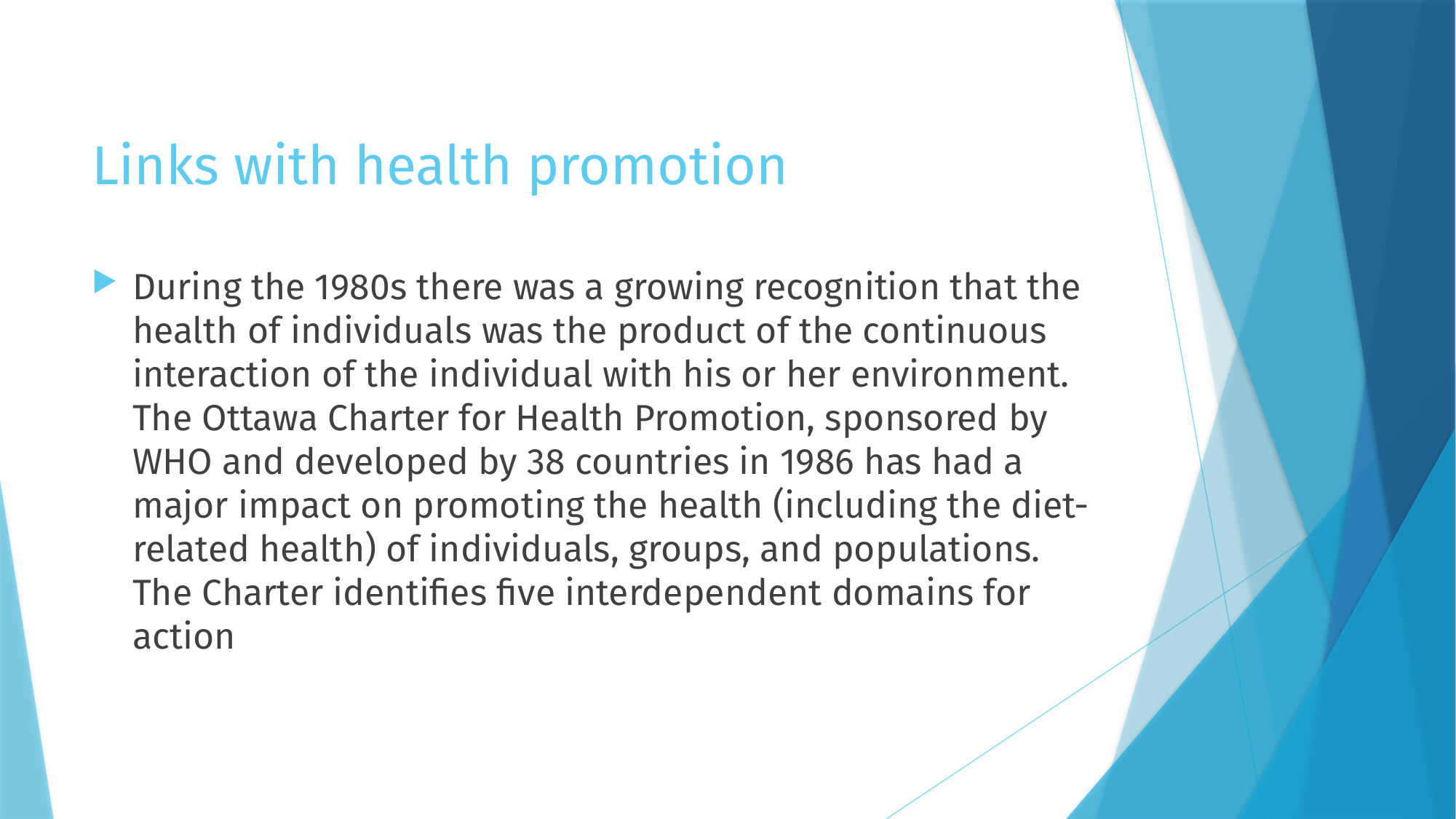

# Links with health promotion
During the 1980s there was a growing recognition that the health of individuals was the product of the continuous interaction of the individual with his or her environment. The Ottawa Charter for Health Promotion, sponsored by WHO and developed by 38 countries in 1986 has had a major impact on promoting the health (including the diet-related health) of individuals, groups, and populations. The Charter identifies five interdependent domains for action